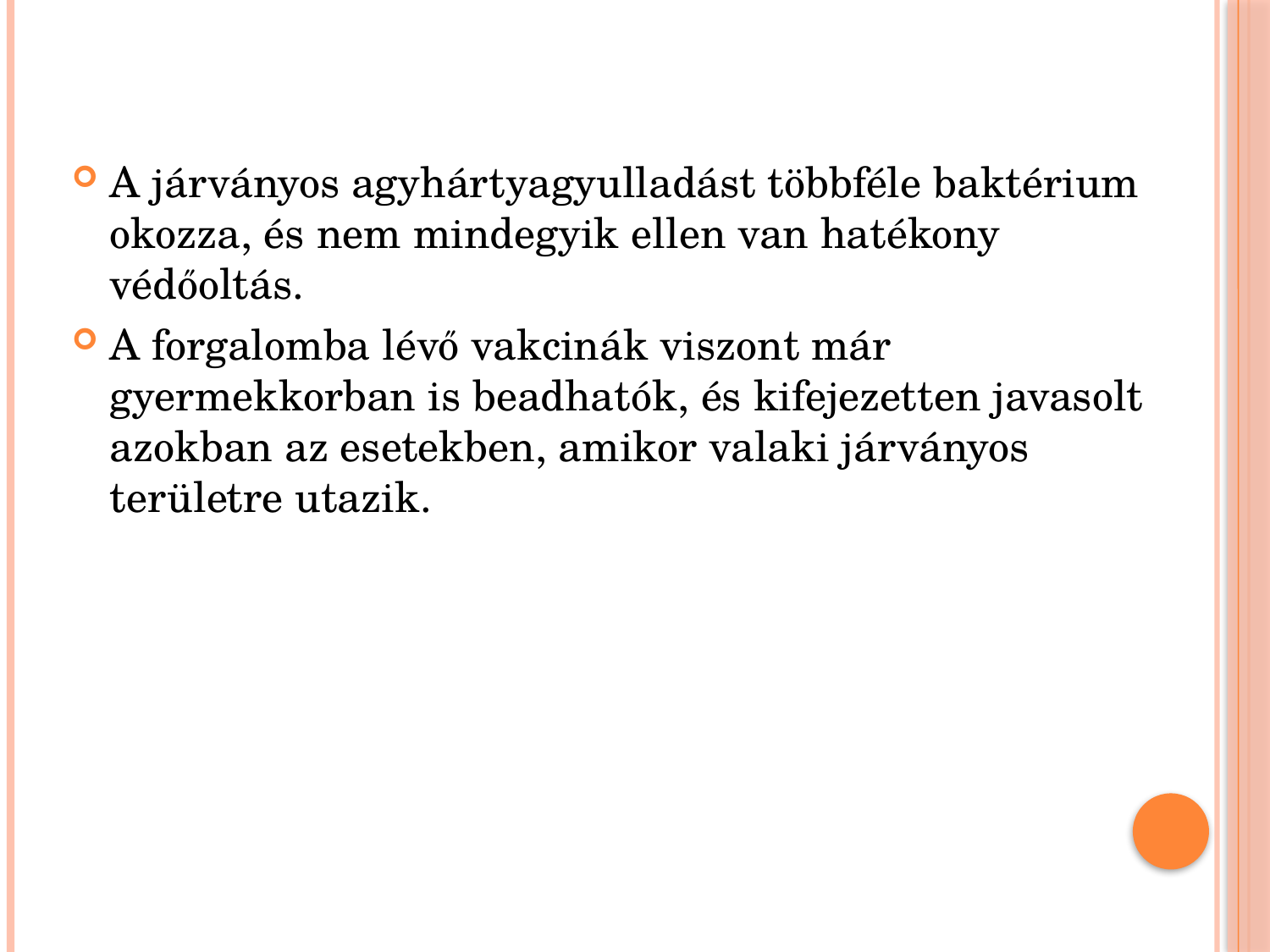

A járványos agyhártyagyulladást többféle baktérium okozza, és nem mindegyik ellen van hatékony védőoltás.
A forgalomba lévő vakcinák viszont már gyermekkorban is beadhatók, és kifejezetten javasolt azokban az esetekben, amikor valaki járványos területre utazik.